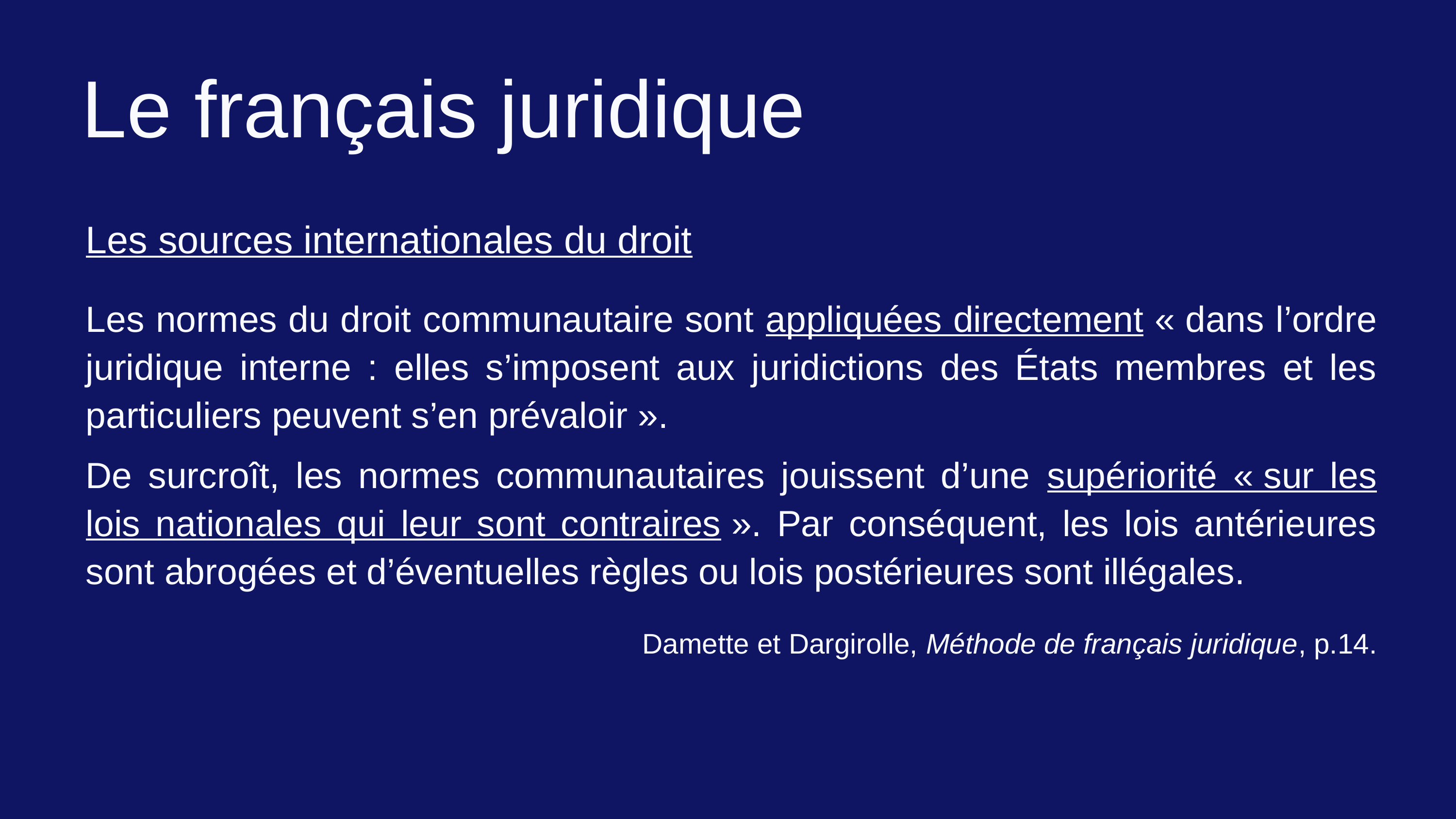

Le français juridique
Les sources internationales du droit
Les normes du droit communautaire sont appliquées directement « dans l’ordre juridique interne : elles s’imposent aux juridictions des États membres et les particuliers peuvent s’en prévaloir ».
De surcroît, les normes communautaires jouissent d’une supériorité « sur les lois nationales qui leur sont contraires ». Par conséquent, les lois antérieures sont abrogées et d’éventuelles règles ou lois postérieures sont illégales.

Damette et Dargirolle, Méthode de français juridique, p.14.